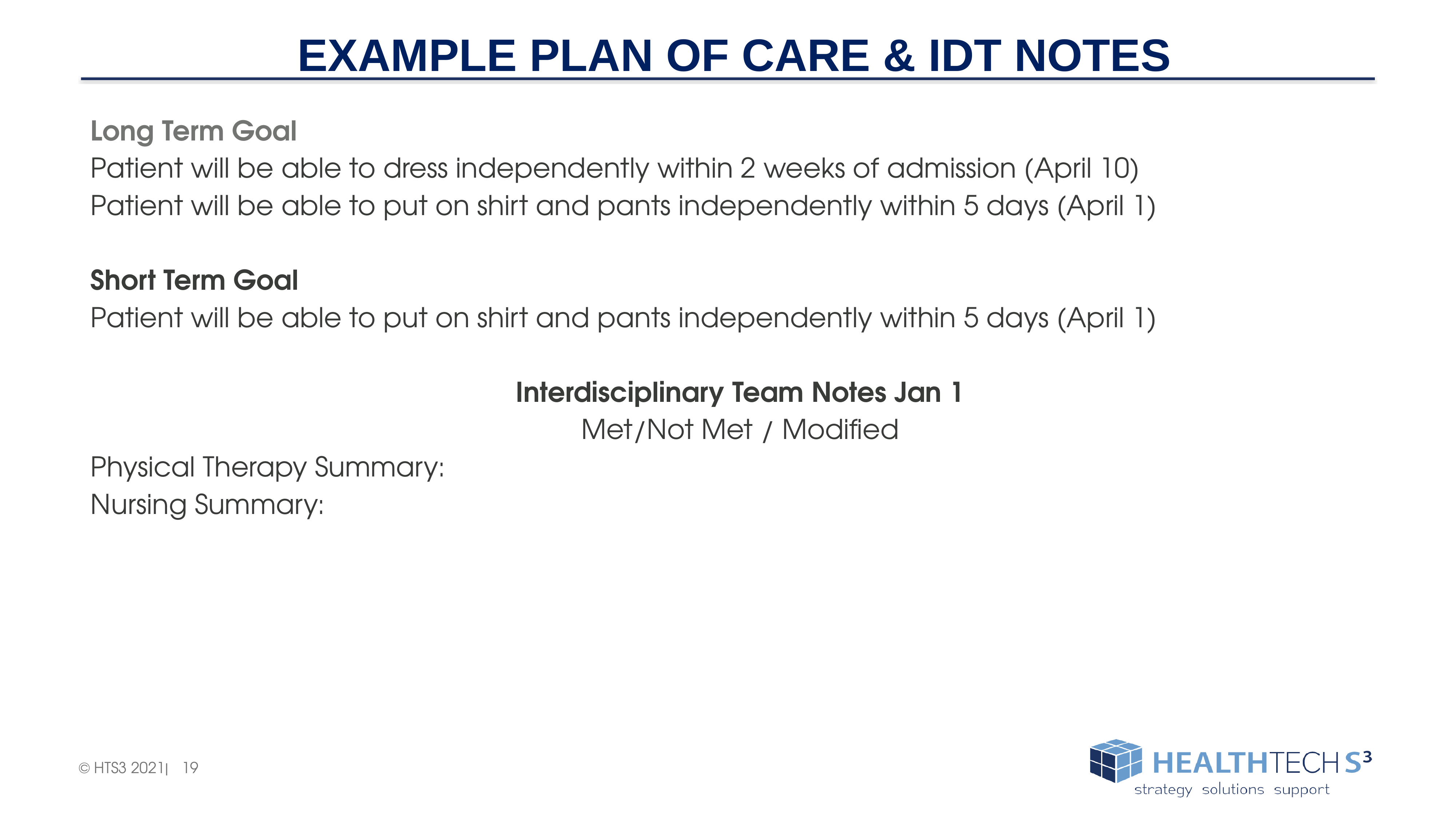

Example Plan of Care & IDT Notes
19
Long Term Goal
Patient will be able to dress independently within 2 weeks of admission (April 10)
Patient will be able to put on shirt and pants independently within 5 days (April 1)

Short Term Goal
Patient will be able to put on shirt and pants independently within 5 days (April 1)

Interdisciplinary Team Notes Jan 1
Met/Not Met / Modified
Physical Therapy Summary:
Nursing Summary: